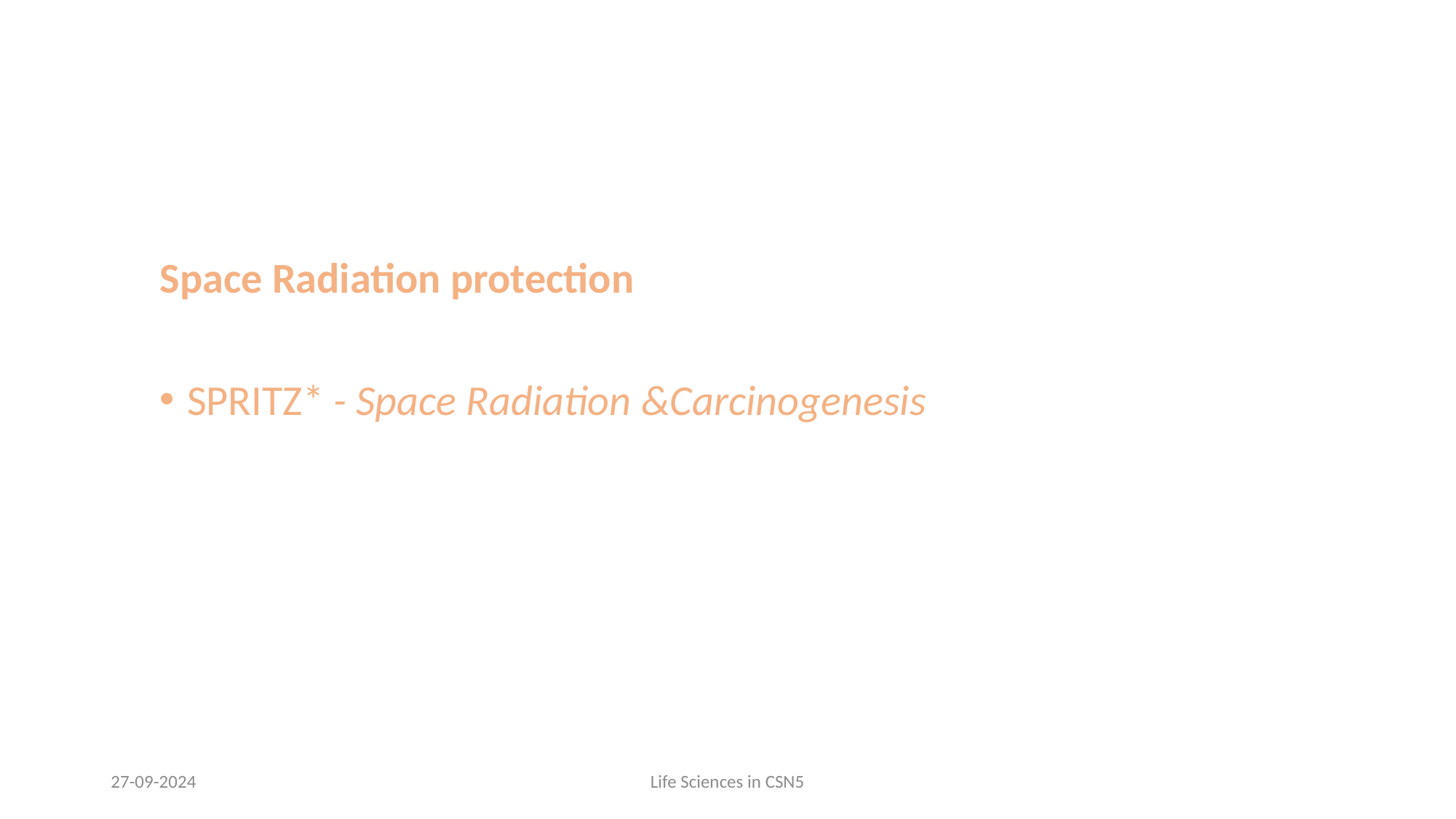

#

Space Radiation protection

SPRITZ* - Space Radiation &Carcinogenesis

27-09-2024
Life Sciences in CSN5